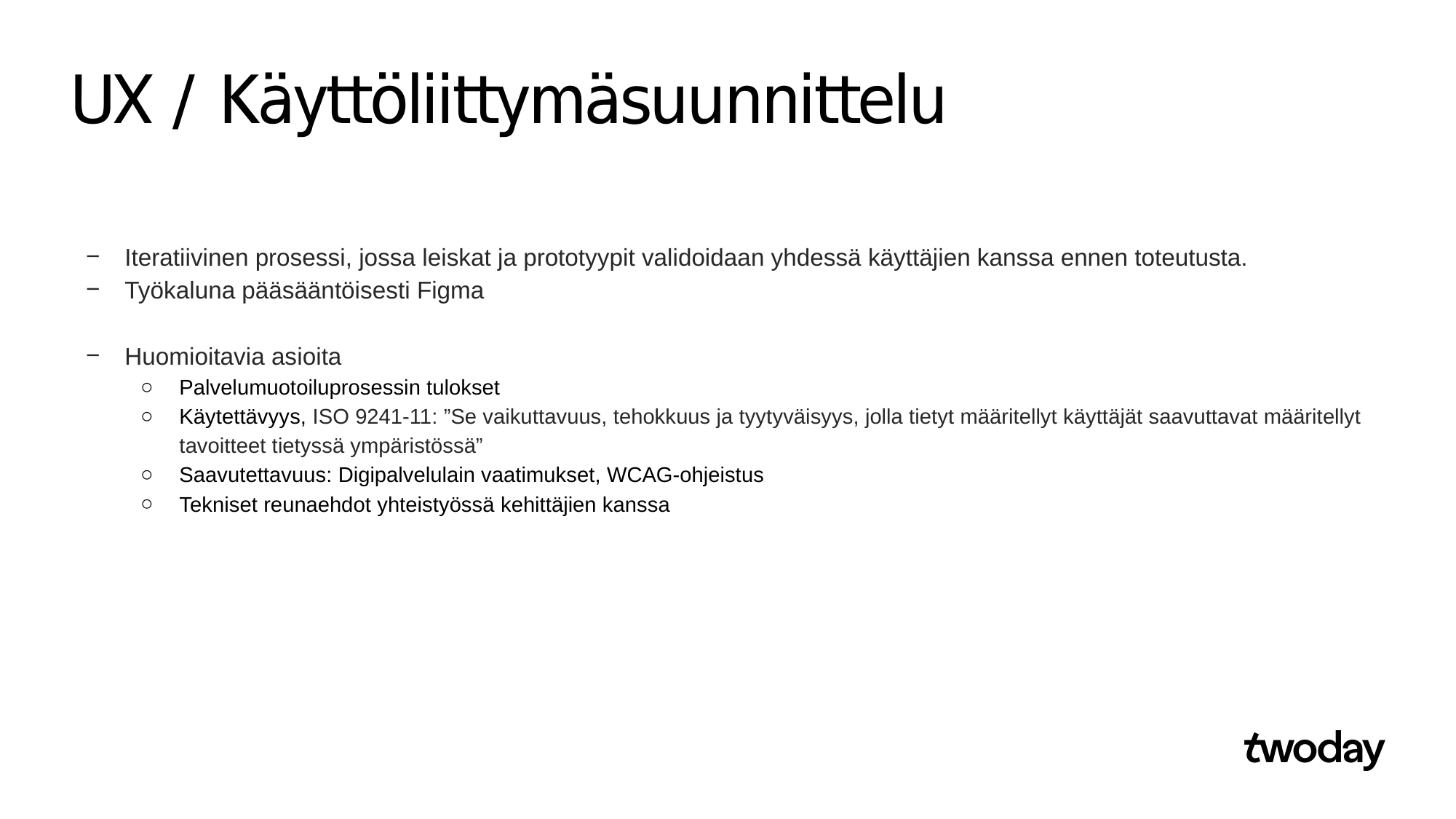

# UX / Käyttöliittymäsuunnittelu
Iteratiivinen prosessi, jossa leiskat ja prototyypit validoidaan yhdessä käyttäjien kanssa ennen toteutusta.
Työkaluna pääsääntöisesti Figma

Huomioitavia asioita
Palvelumuotoiluprosessin tulokset
Käytettävyys, ISO 9241-11: ”Se vaikuttavuus, tehokkuus ja tyytyväisyys, jolla tietyt määritellyt käyttäjät saavuttavat määritellyt tavoitteet tietyssä ympäristössä”
Saavutettavuus: Digipalvelulain vaatimukset, WCAG-ohjeistus
Tekniset reunaehdot yhteistyössä kehittäjien kanssa